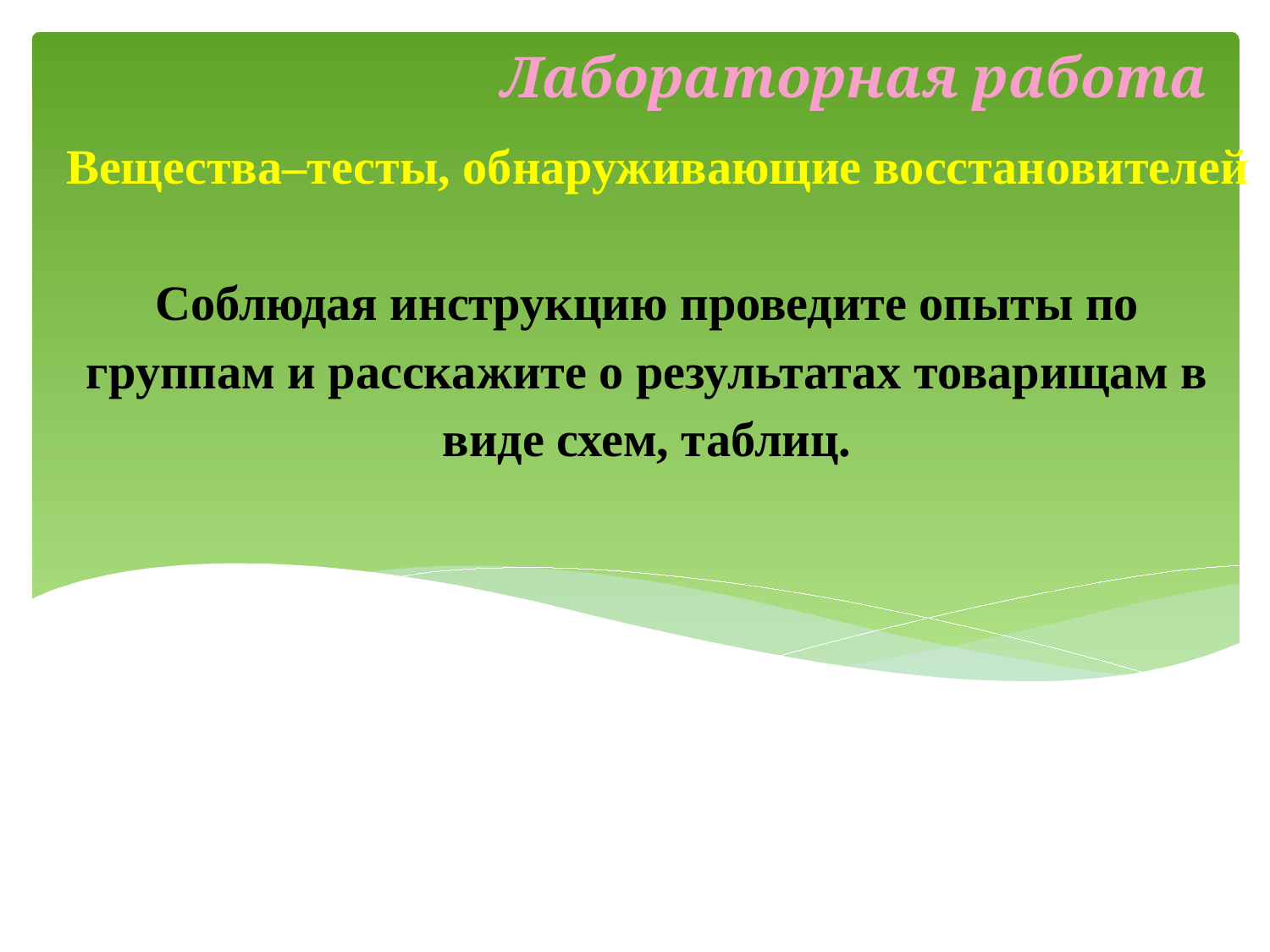

Лабораторная работа
Вещества–тесты, обнаруживающие восстановителей
Соблюдая инструкцию проведите опыты по группам и расскажите о результатах товарищам в виде схем, таблиц.